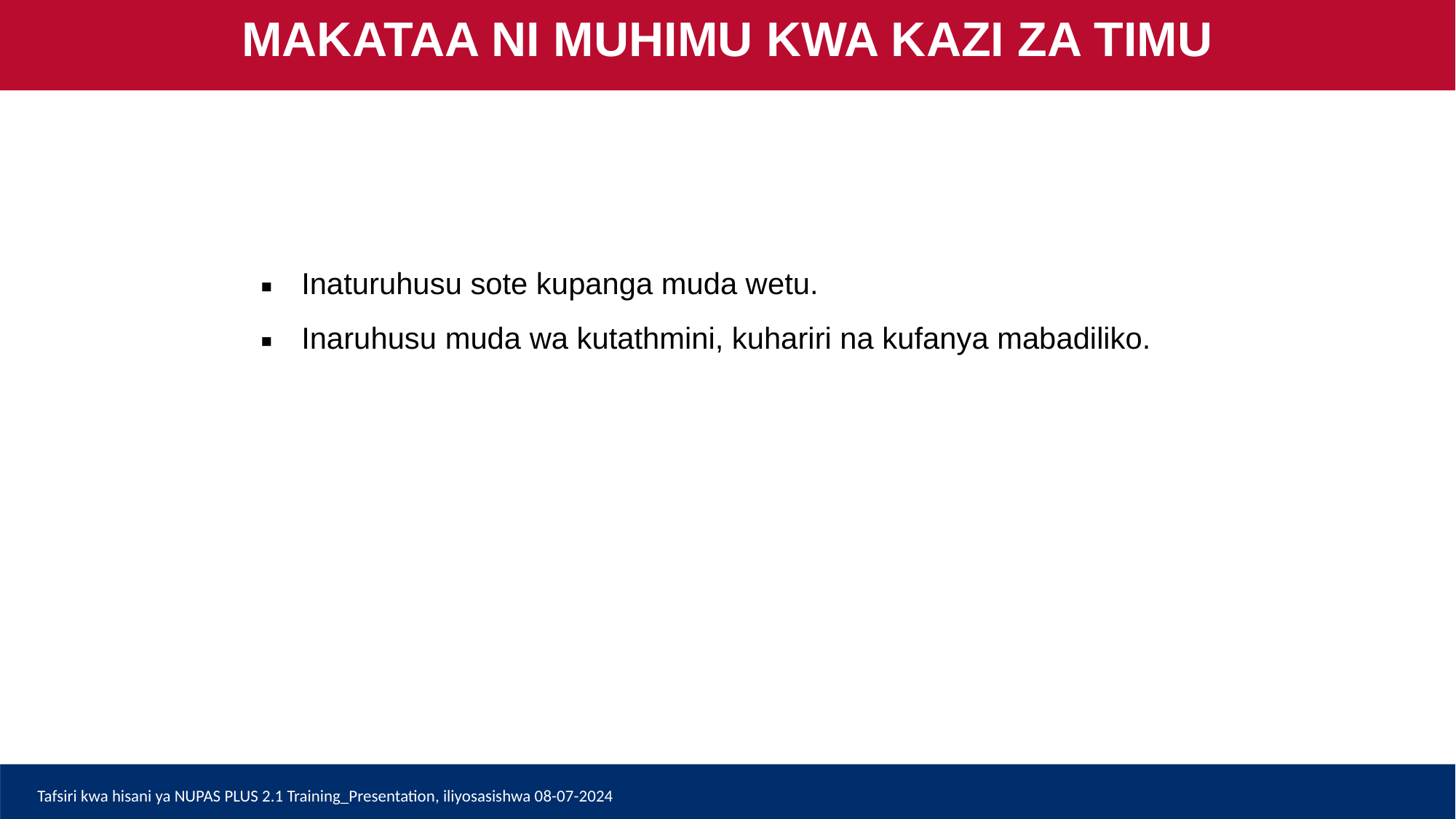

MAKATAA NI MUHIMU KWA KAZI ZA TIMU
Inaturuhusu sote kupanga muda wetu.
Inaruhusu muda wa kutathmini, kuhariri na kufanya mabadiliko.
Tafsiri kwa hisani ya NUPAS PLUS 2.1 Training_Presentation, iliyosasishwa 08-07-2024